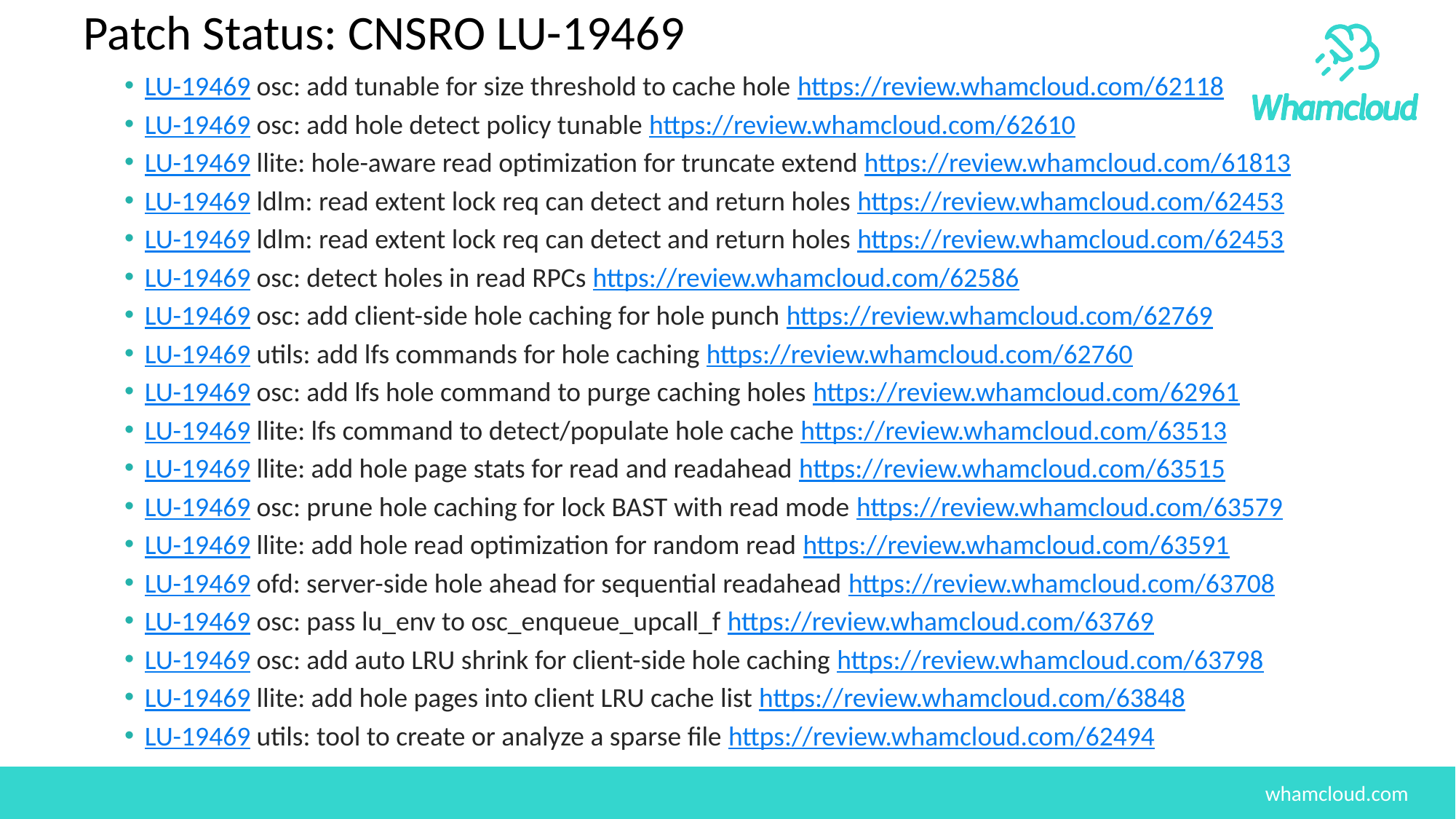

# Patch Status: CNSRO LU-19469
LU-19469 osc: add tunable for size threshold to cache hole https://review.whamcloud.com/62118
LU-19469 osc: add hole detect policy tunable https://review.whamcloud.com/62610
LU-19469 llite: hole-aware read optimization for truncate extend https://review.whamcloud.com/61813
LU-19469 ldlm: read extent lock req can detect and return holes https://review.whamcloud.com/62453
LU-19469 ldlm: read extent lock req can detect and return holes https://review.whamcloud.com/62453
LU-19469 osc: detect holes in read RPCs https://review.whamcloud.com/62586
LU-19469 osc: add client-side hole caching for hole punch https://review.whamcloud.com/62769
LU-19469 utils: add lfs commands for hole caching https://review.whamcloud.com/62760
LU-19469 osc: add lfs hole command to purge caching holes https://review.whamcloud.com/62961
LU-19469 llite: lfs command to detect/populate hole cache https://review.whamcloud.com/63513
LU-19469 llite: add hole page stats for read and readahead https://review.whamcloud.com/63515
LU-19469 osc: prune hole caching for lock BAST with read mode https://review.whamcloud.com/63579
LU-19469 llite: add hole read optimization for random read https://review.whamcloud.com/63591
LU-19469 ofd: server-side hole ahead for sequential readahead https://review.whamcloud.com/63708
LU-19469 osc: pass lu_env to osc_enqueue_upcall_f https://review.whamcloud.com/63769
LU-19469 osc: add auto LRU shrink for client-side hole caching https://review.whamcloud.com/63798
LU-19469 llite: add hole pages into client LRU cache list https://review.whamcloud.com/63848
LU-19469 utils: tool to create or analyze a sparse file https://review.whamcloud.com/62494